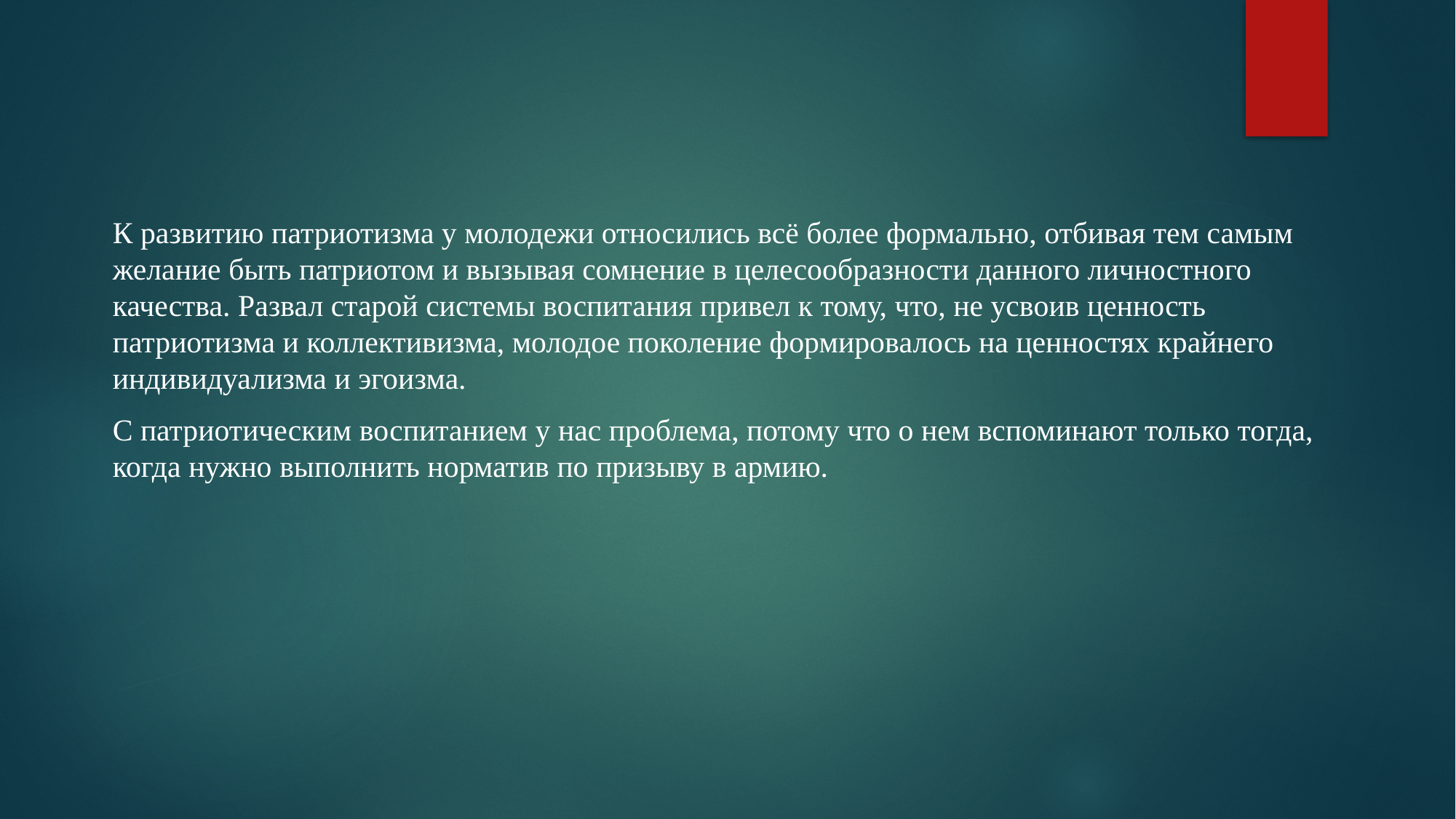

К развитию патриотизма у молодежи относились всё более формально, отбивая тем самым желание быть патриотом и вызывая сомнение в целесообразности данного личностного качества. Развал старой системы воспитания привел к тому, что, не усвоив ценность патриотизма и коллективизма, молодое поколение формировалось на ценностях крайнего индивидуализма и эгоизма.
С патриотическим воспитанием у нас проблема, потому что о нем вспоминают только тогда, когда нужно выполнить норматив по призыву в армию.